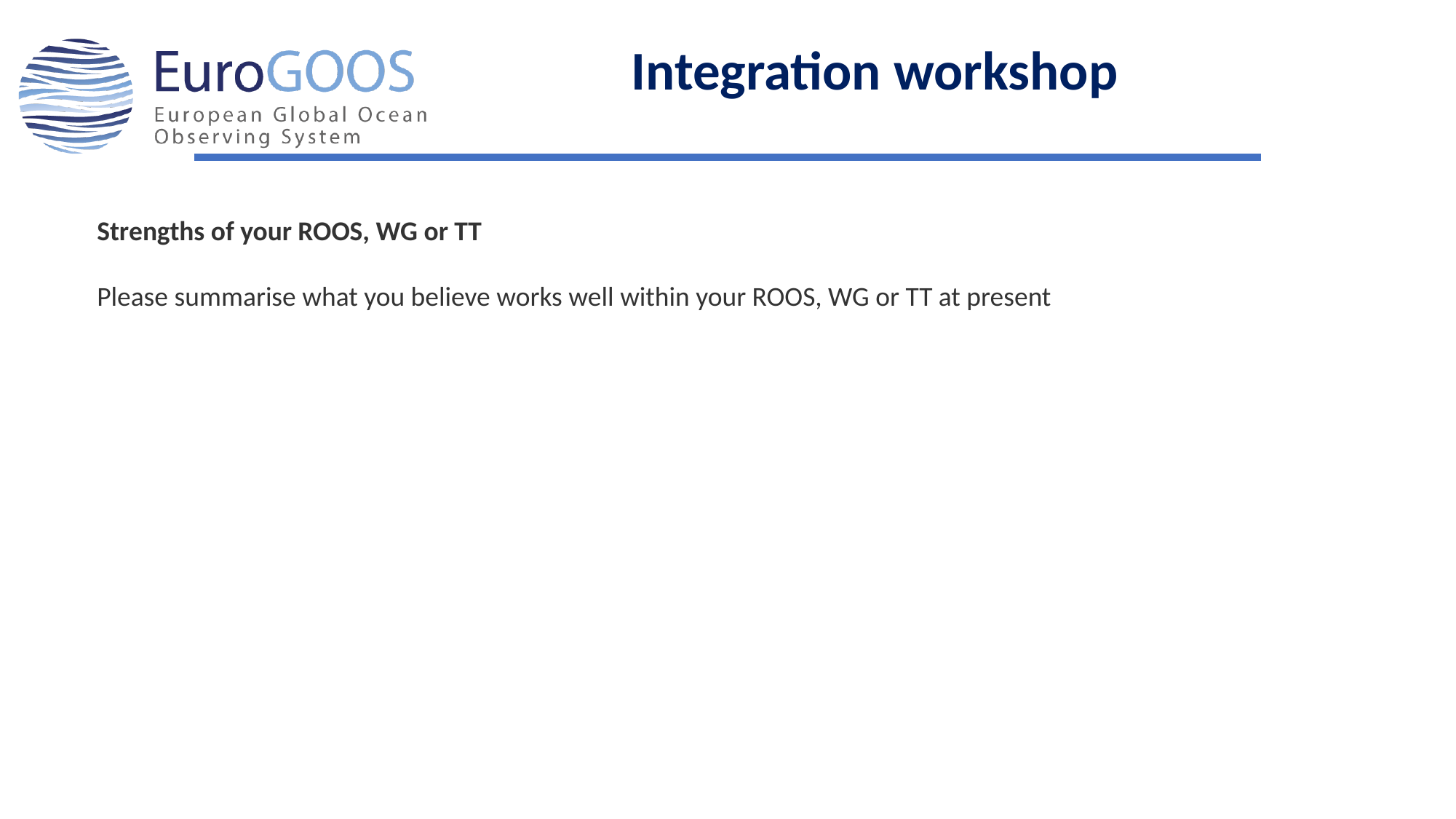

Integration workshop
Strengths of your ROOS, WG or TT

Please summarise what you believe works well within your ROOS, WG or TT at present